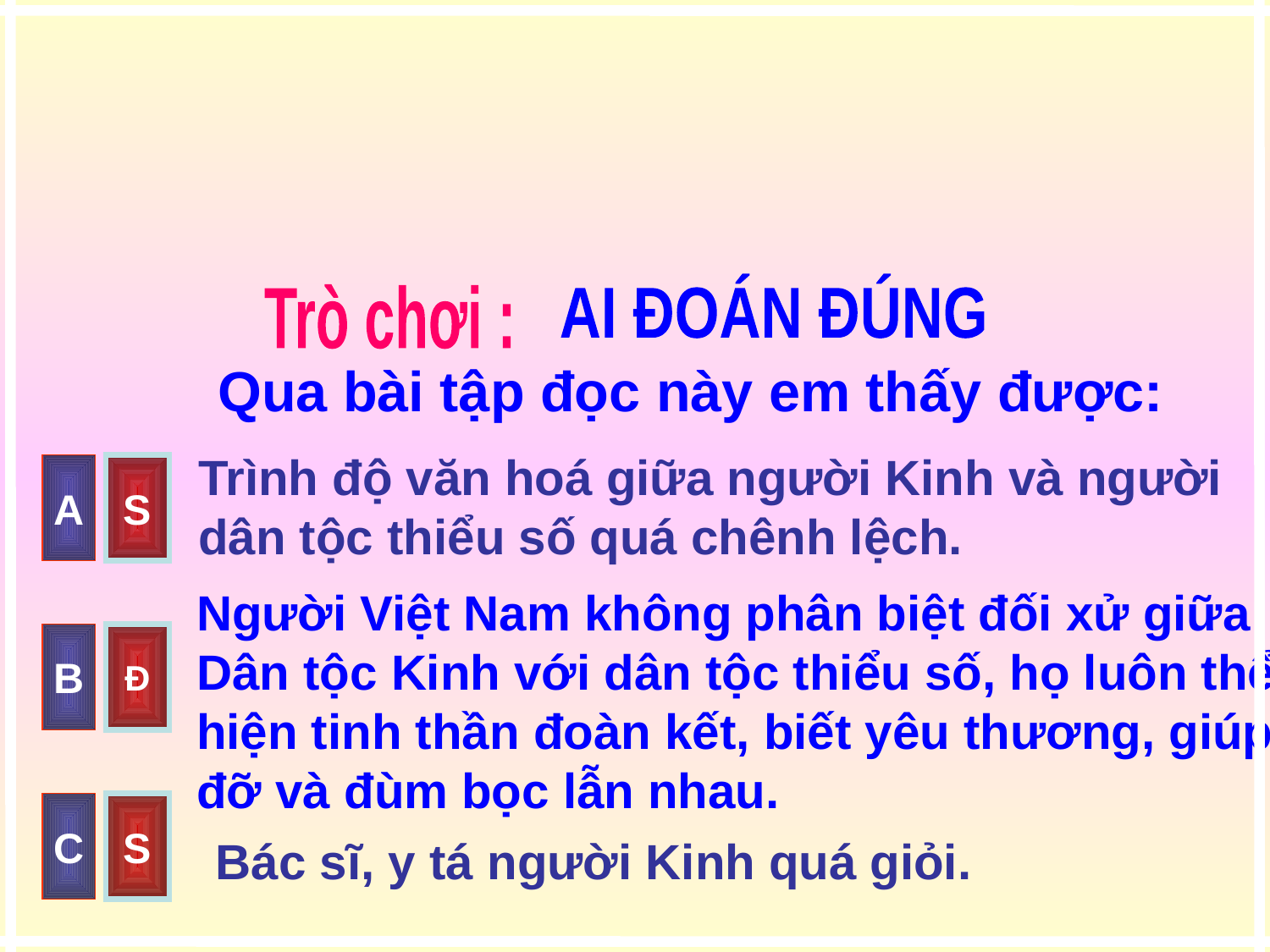

AI ĐOÁN ĐÚNG
Trò chơi :
Qua bài tập đọc này em thấy được:

Trình độ văn hoá giữa người Kinh và người
dân tộc thiểu số quá chênh lệch.
A
S
Người Việt Nam không phân biệt đối xử giữa
Dân tộc Kinh với dân tộc thiểu số, họ luôn thể
hiện tinh thần đoàn kết, biết yêu thương, giúp
đỡ và đùm bọc lẫn nhau.
B
Đ
C
S
Bác sĩ, y tá người Kinh quá giỏi.